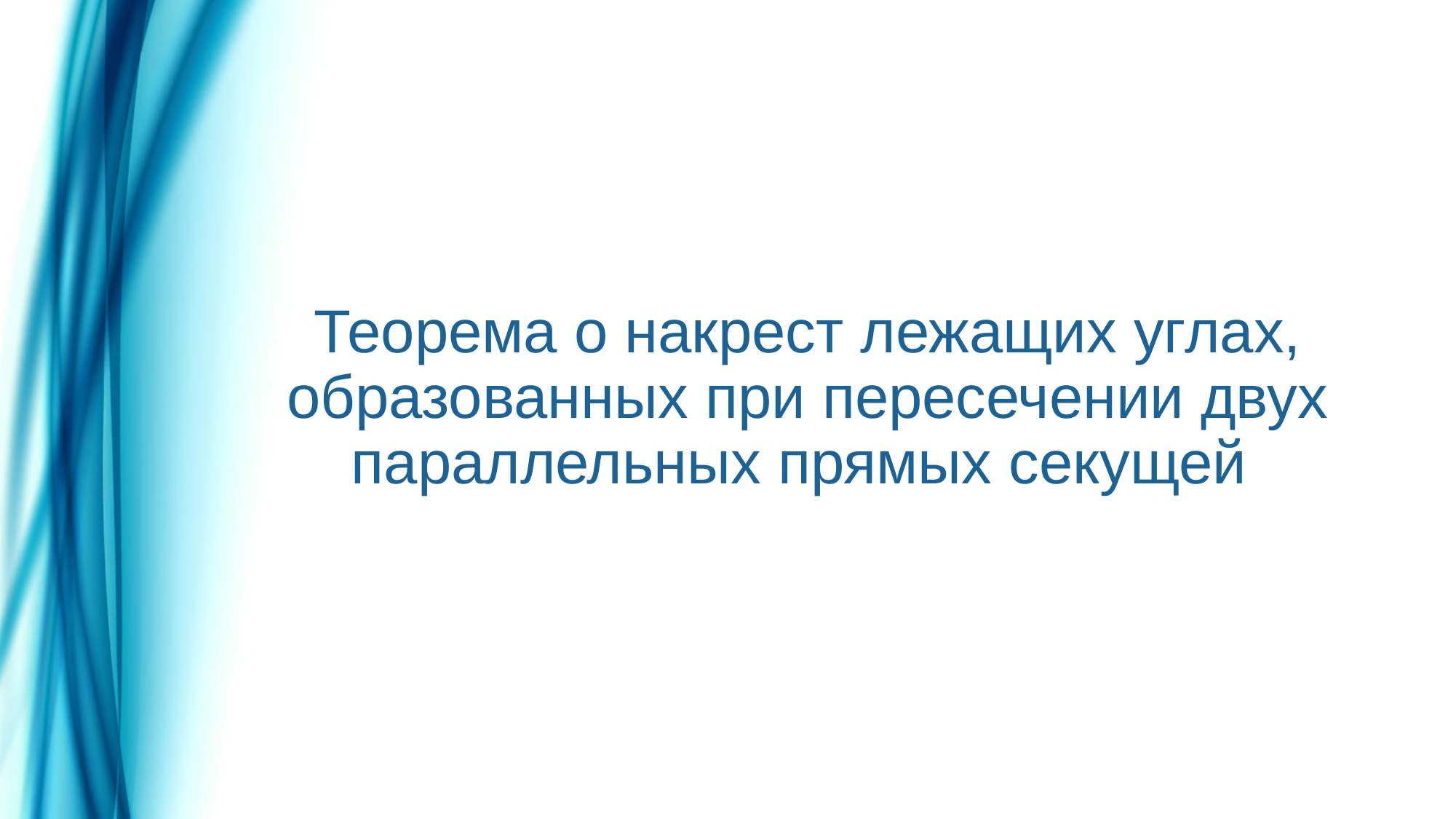

Теорема о накрест лежащих углах, образованных при пересечении двух параллельных прямых секущей